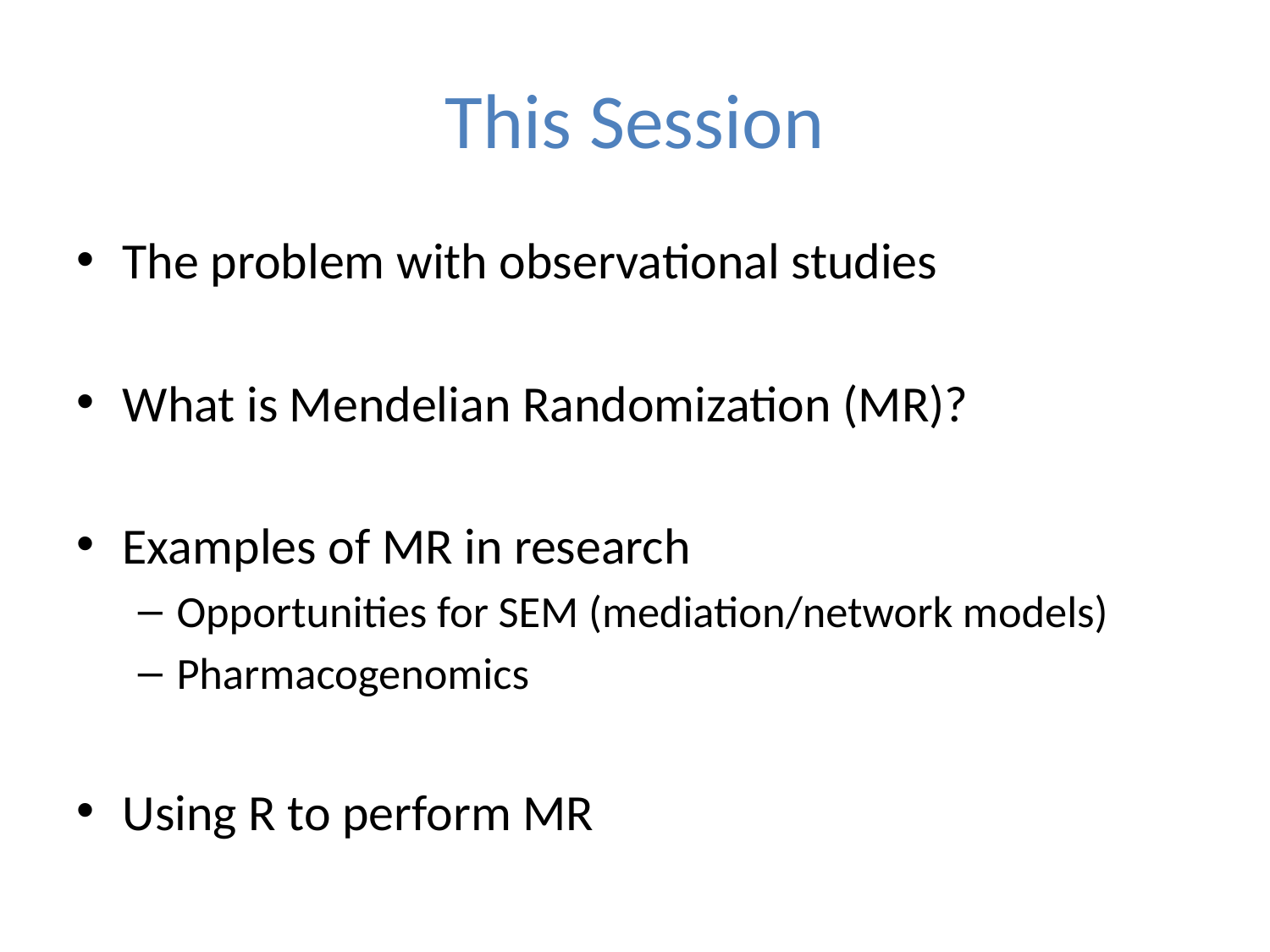

# This Session
The problem with observational studies

What is Mendelian Randomization (MR)?

Examples of MR in research
Opportunities for SEM (mediation/network models)
Pharmacogenomics

Using R to perform MR